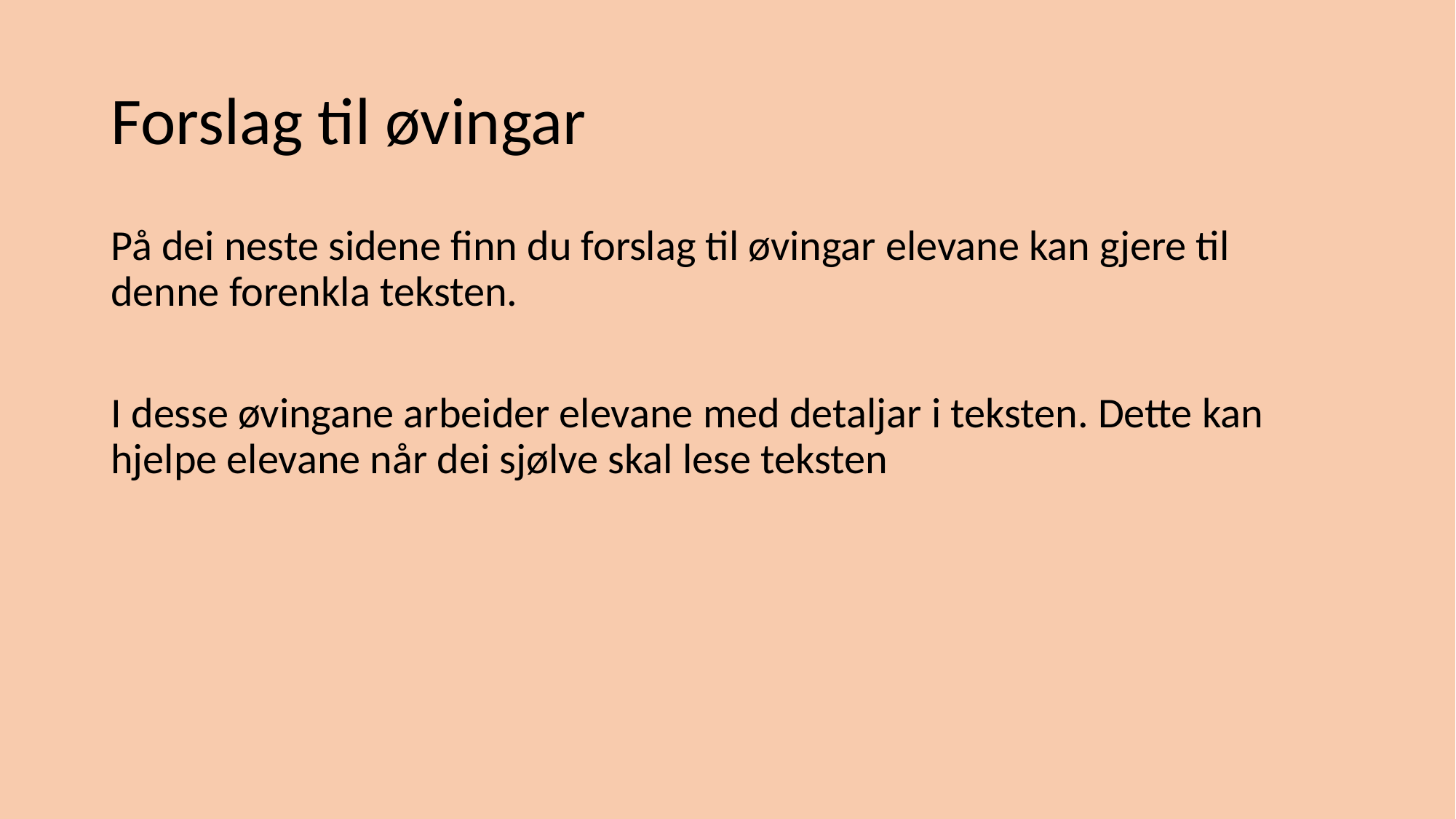

# Forslag til øvingar
På dei neste sidene finn du forslag til øvingar elevane kan gjere til denne forenkla teksten.

I desse øvingane arbeider elevane med detaljar i teksten. Dette kan hjelpe elevane når dei sjølve skal lese teksten